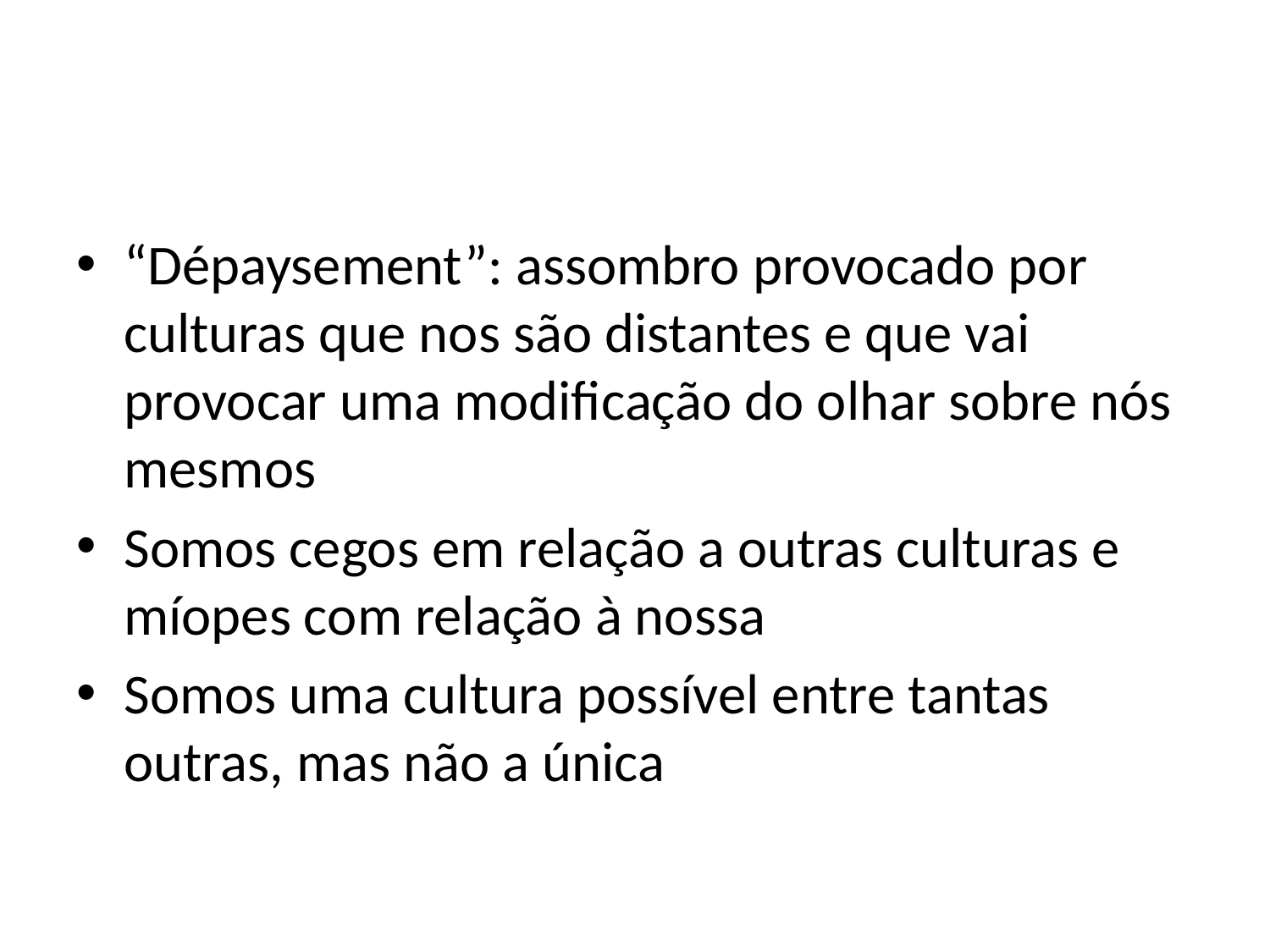

#
“Dépaysement”: assombro provocado por culturas que nos são distantes e que vai provocar uma modificação do olhar sobre nós mesmos
Somos cegos em relação a outras culturas e míopes com relação à nossa
Somos uma cultura possível entre tantas outras, mas não a única